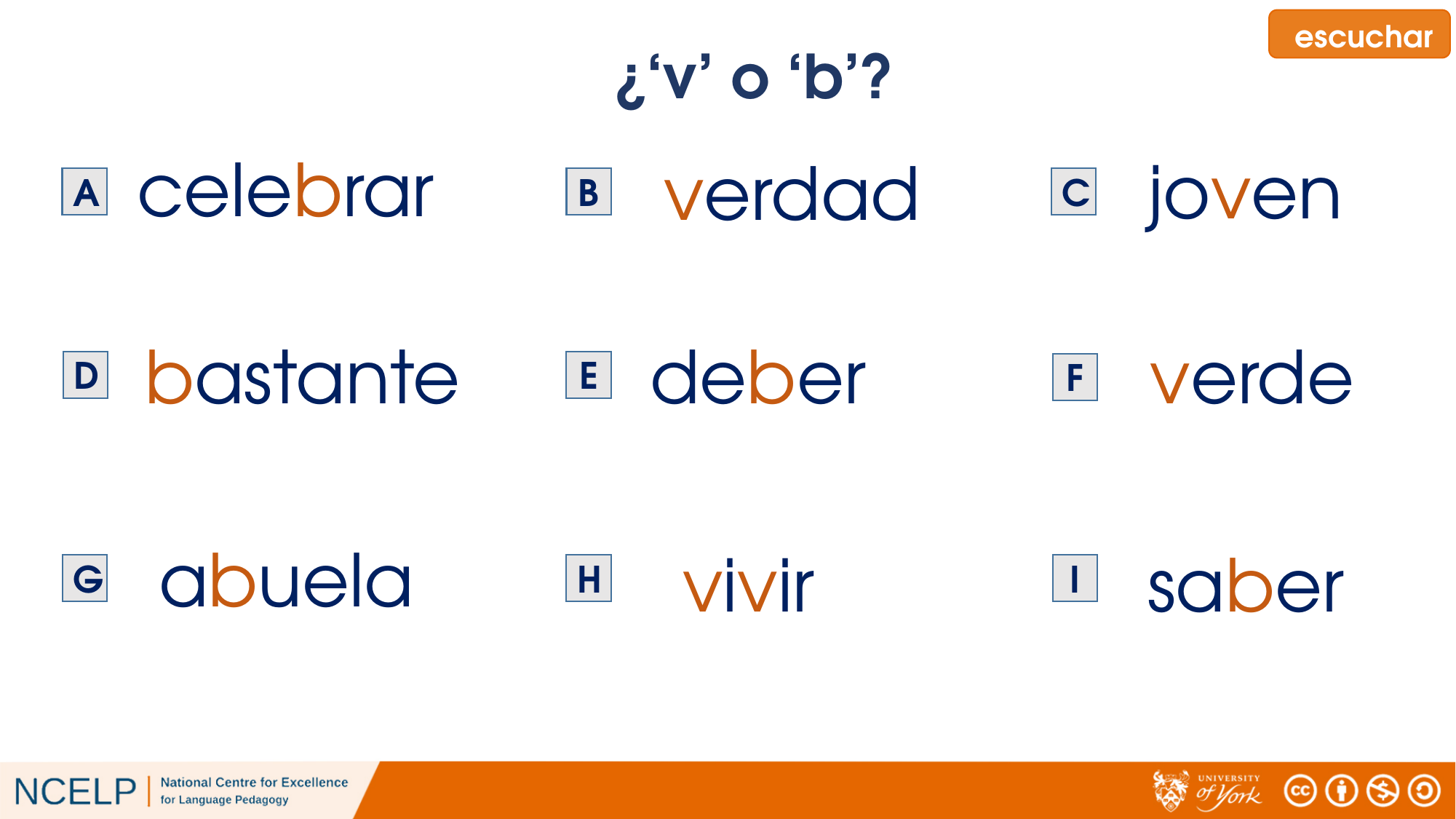

escuchar
# ¿‘v’ o ‘b’?
celebrar
joven
verdad
B
C
A
verde
deber
bastante
D
E
F
abuela
saber
vivir
I
G
H